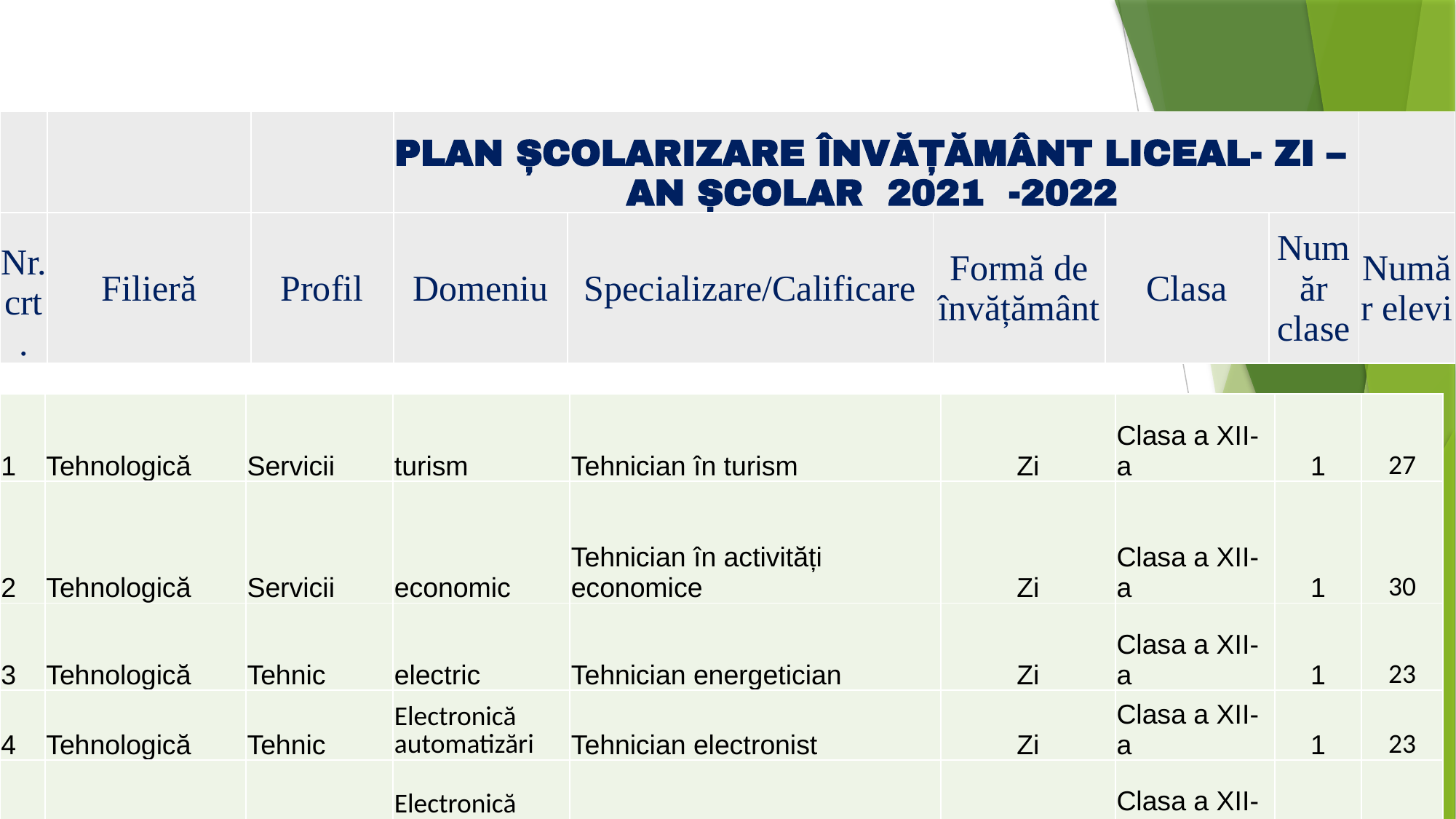

|  |  |  | PLAN ȘCOLARIZARE ÎNVĂȚĂMÂNT LICEAL- ZI – AN ȘCOLAR 2021 -2022 |  |  |  |  |  |
| --- | --- | --- | --- | --- | --- | --- | --- | --- |
| Nr.crt. | Filieră | Profil | Domeniu | Specializare/Calificare | Formă de învățământ | Clasa | Număr clase | Număr elevi |
| 1 | Tehnologică | Servicii | turism | Tehnician în turism | Zi | Clasa a XII-a | 1 | 27 |
| --- | --- | --- | --- | --- | --- | --- | --- | --- |
| 2 | Tehnologică | Servicii | economic | Tehnician în activități economice | Zi | Clasa a XII-a | 1 | 30 |
| 3 | Tehnologică | Tehnic | electric | Tehnician energetician | Zi | Clasa a XII-a | 1 | 23 |
| 4 | Tehnologică | Tehnic | Electronică automatizări | Tehnician electronist | Zi | Clasa a XII-a | 1 | 23 |
| 5 | Tehnologică | Tehnic | Electronică automatizări | Tehnician în automatizări | Zi | Clasa a XII-a | 1 | 27 |
| 6 | Teoretică | Real | real | Științe ale naturii | Zi | Clasa a XII-a | 1 | 27 |